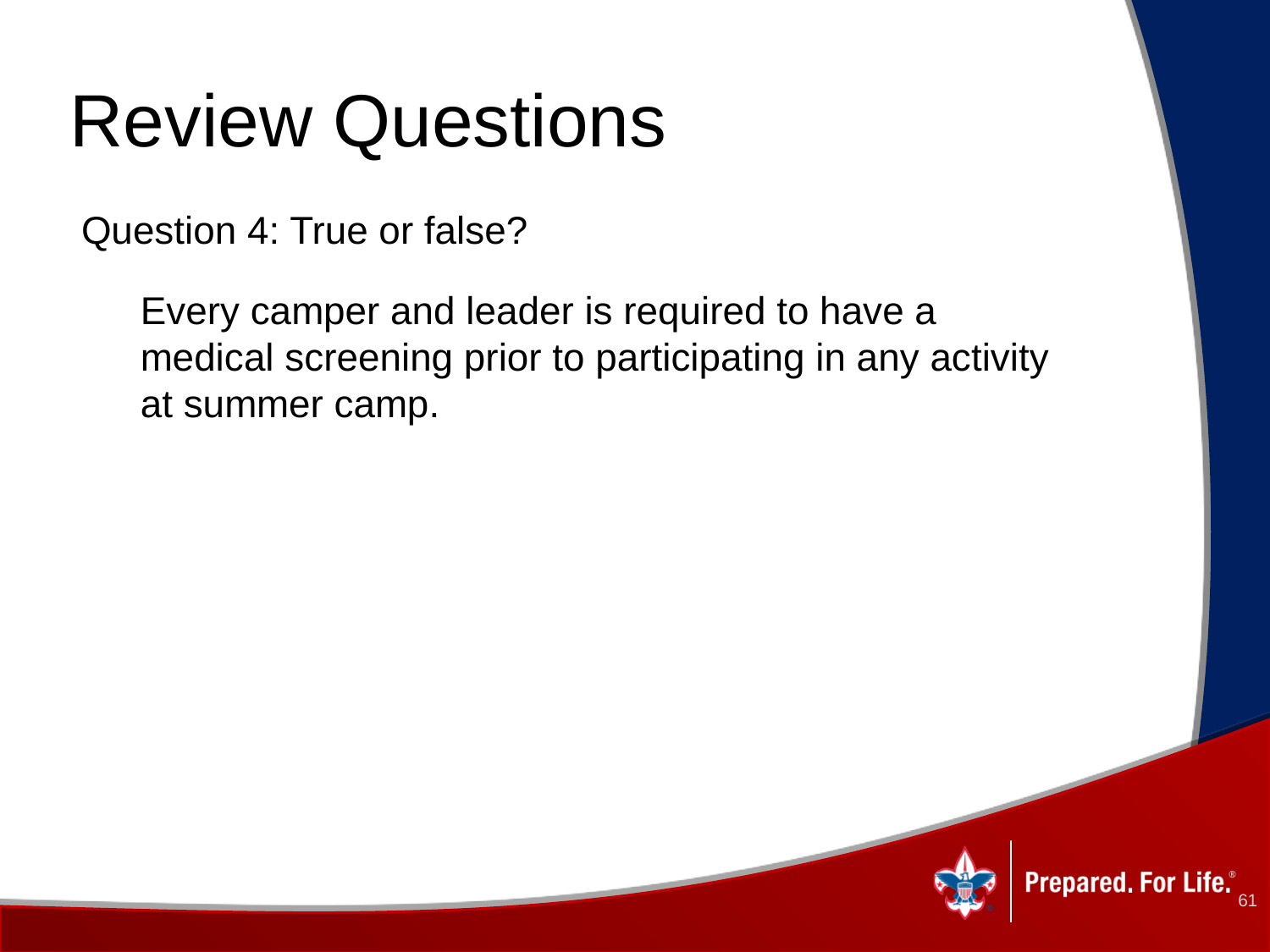

# Review Questions
Question 4: True or false?

Every camper and leader is required to have a medical screening prior to participating in any activity at summer camp.

61